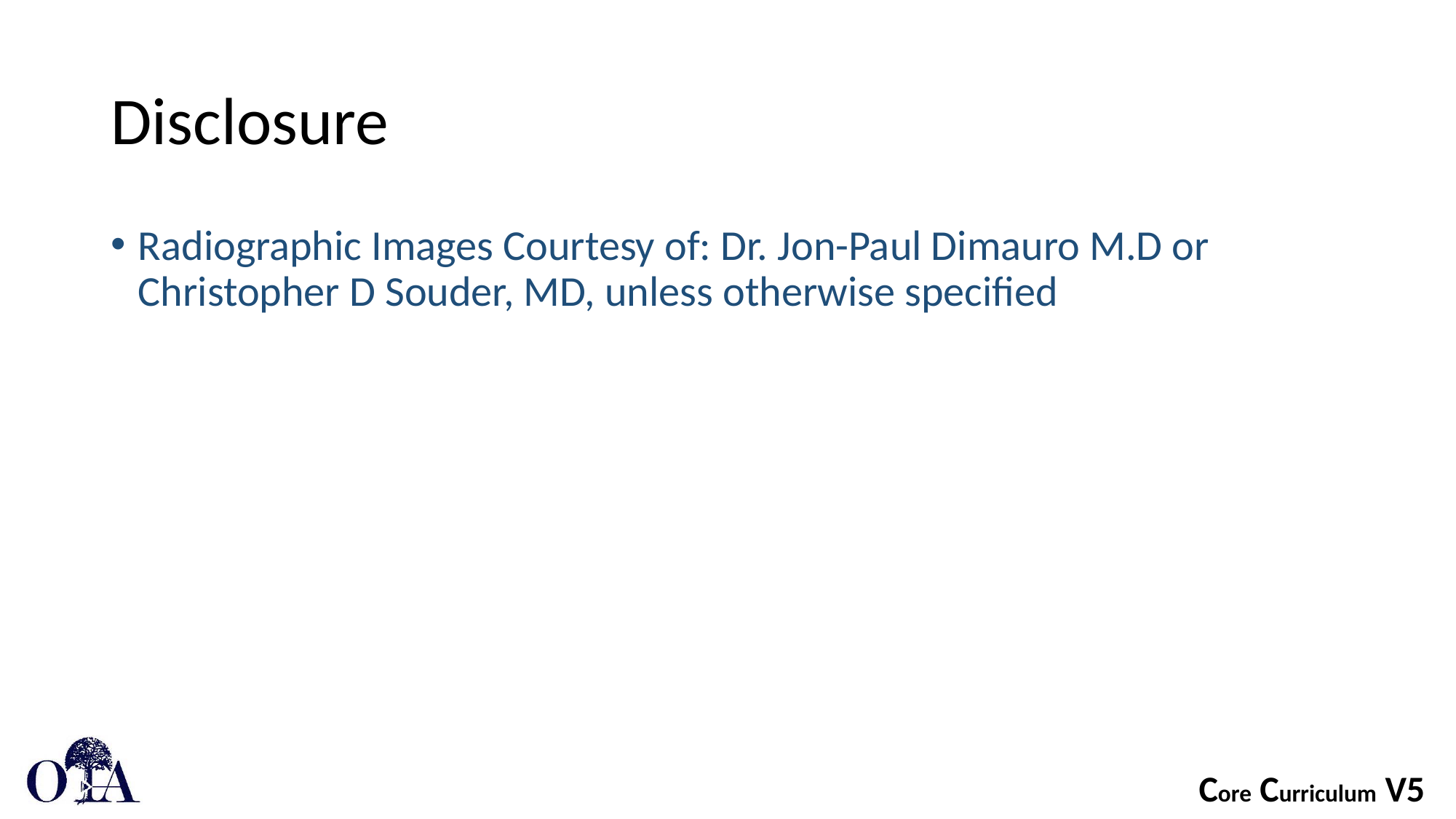

# Disclosure
Radiographic Images Courtesy of: Dr. Jon-Paul Dimauro M.D or Christopher D Souder, MD, unless otherwise specified